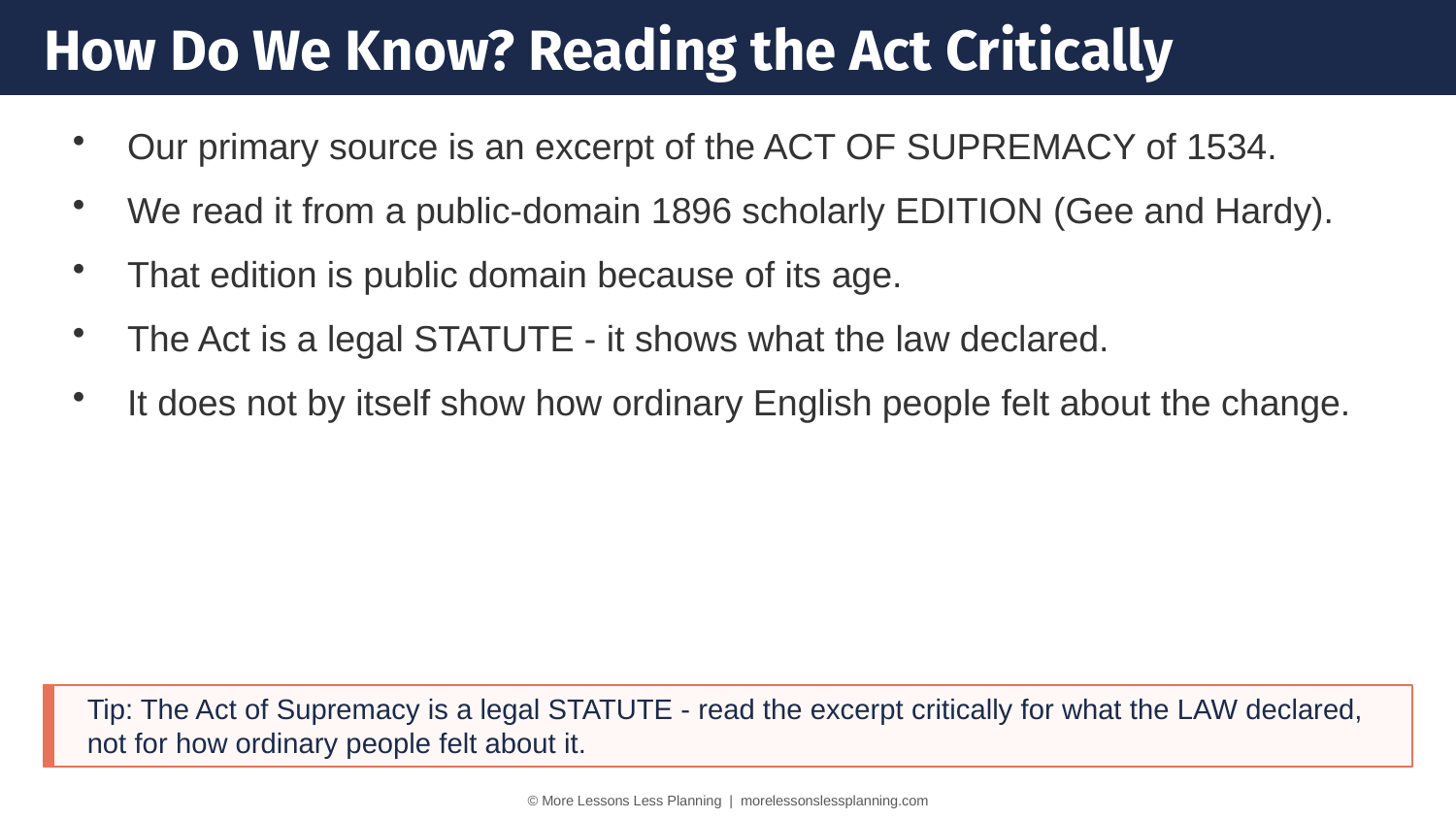

How Do We Know? Reading the Act Critically
Our primary source is an excerpt of the ACT OF SUPREMACY of 1534.
We read it from a public-domain 1896 scholarly EDITION (Gee and Hardy).
That edition is public domain because of its age.
The Act is a legal STATUTE - it shows what the law declared.
It does not by itself show how ordinary English people felt about the change.

Tip: The Act of Supremacy is a legal STATUTE - read the excerpt critically for what the LAW declared, not for how ordinary people felt about it.
© More Lessons Less Planning  |  morelessonslessplanning.com